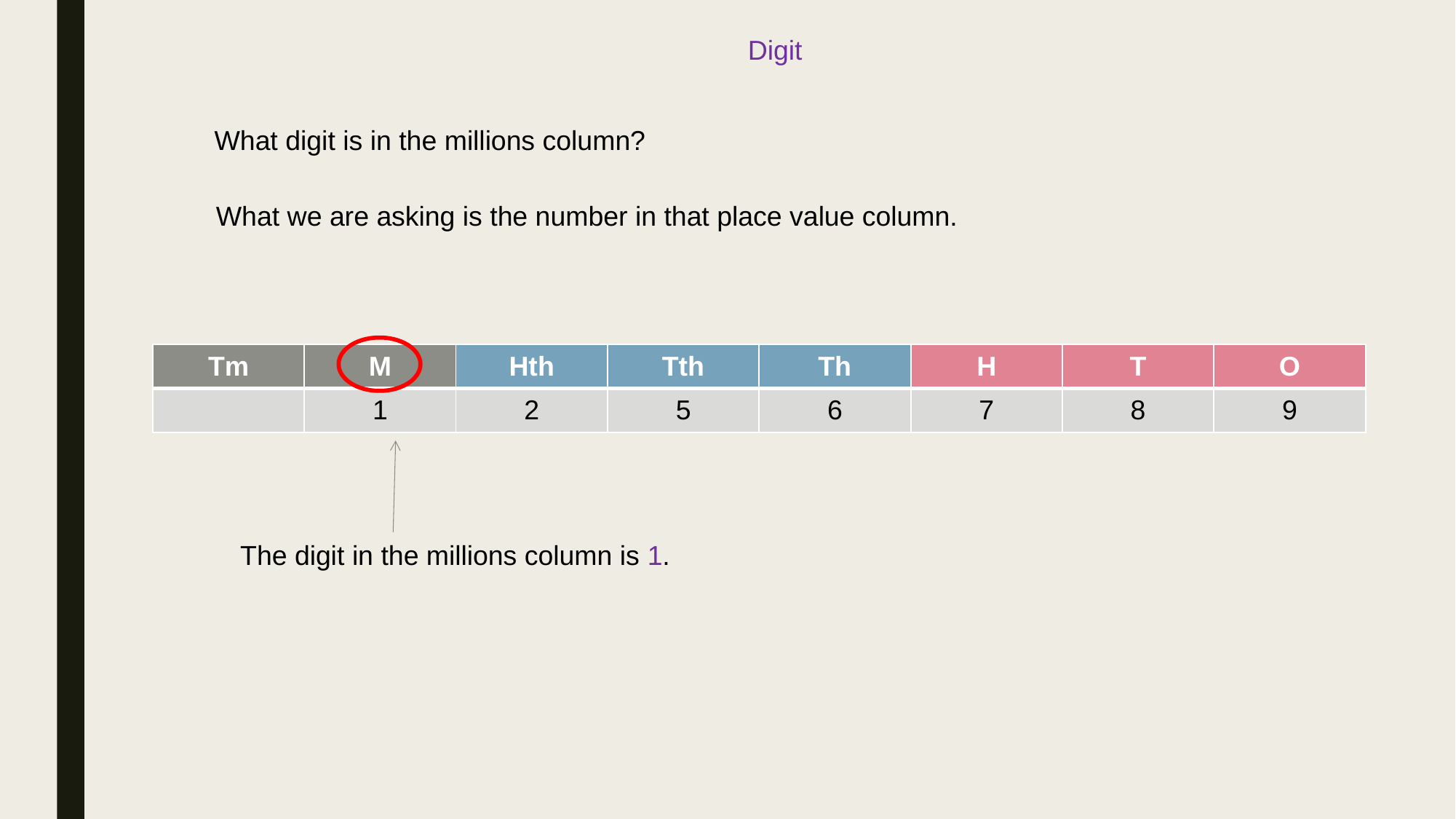

Digit
What digit is in the millions column?
What we are asking is the number in that place value column.

| Tm | M | Hth | Tth | Th | H | T | O |
| --- | --- | --- | --- | --- | --- | --- | --- |
|  | 1 | 2 | 5 | 6 | 7 | 8 | 9 |
The digit in the millions column is 1.